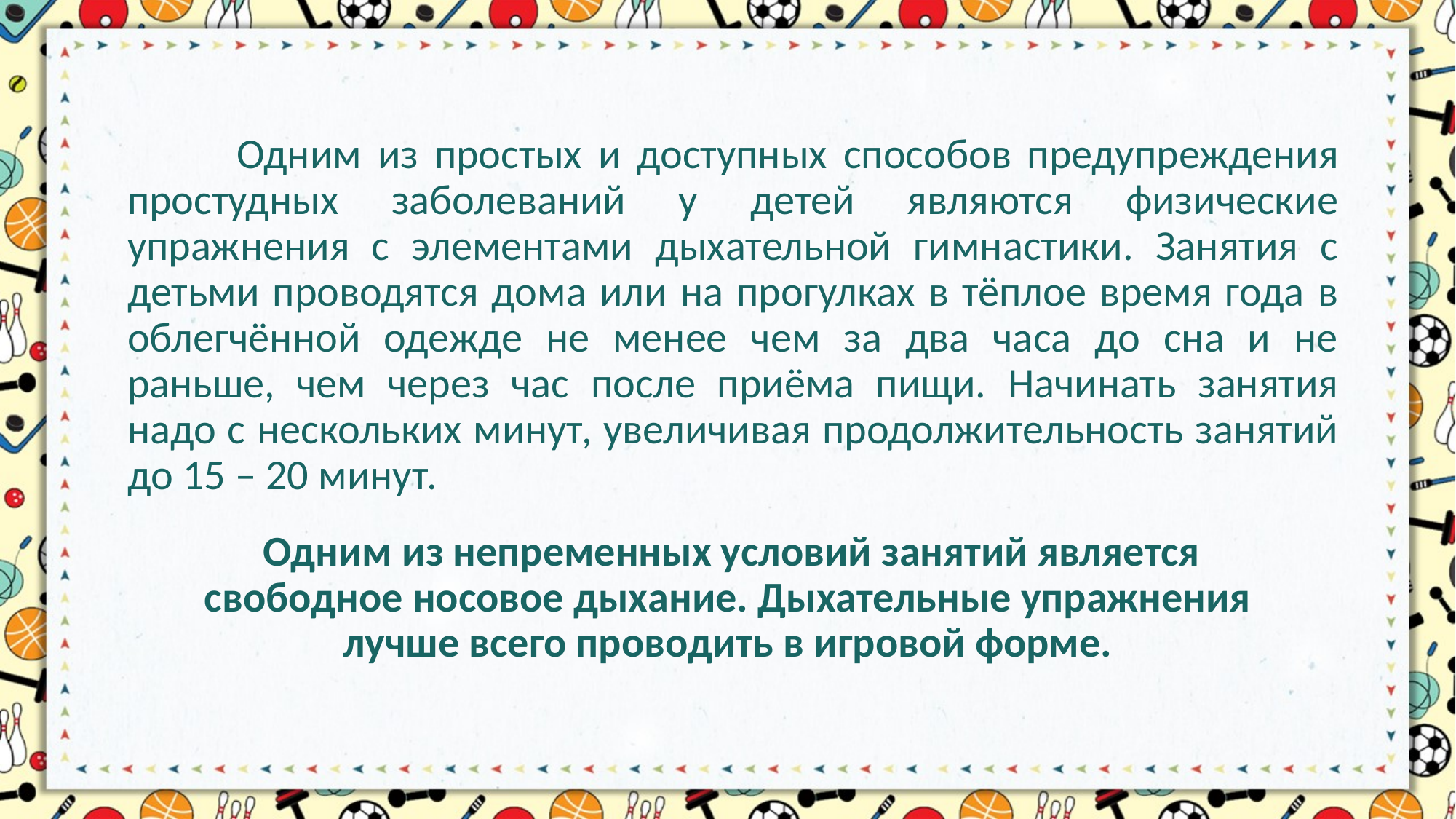

# Одним из простых и доступных способов предупреждения простудных заболеваний у детей являются физические упражнения с элементами дыхательной гимнастики. Занятия с детьми проводятся дома или на прогулках в тёплое время года в облегчённой одежде не менее чем за два часа до сна и не раньше, чем через час после приёма пищи. Начинать занятия надо с нескольких минут, увеличивая продолжительность занятий до 15 – 20 минут.
 Одним из непременных условий занятий является свободное носовое дыхание. Дыхательные упражнения лучше всего проводить в игровой форме.